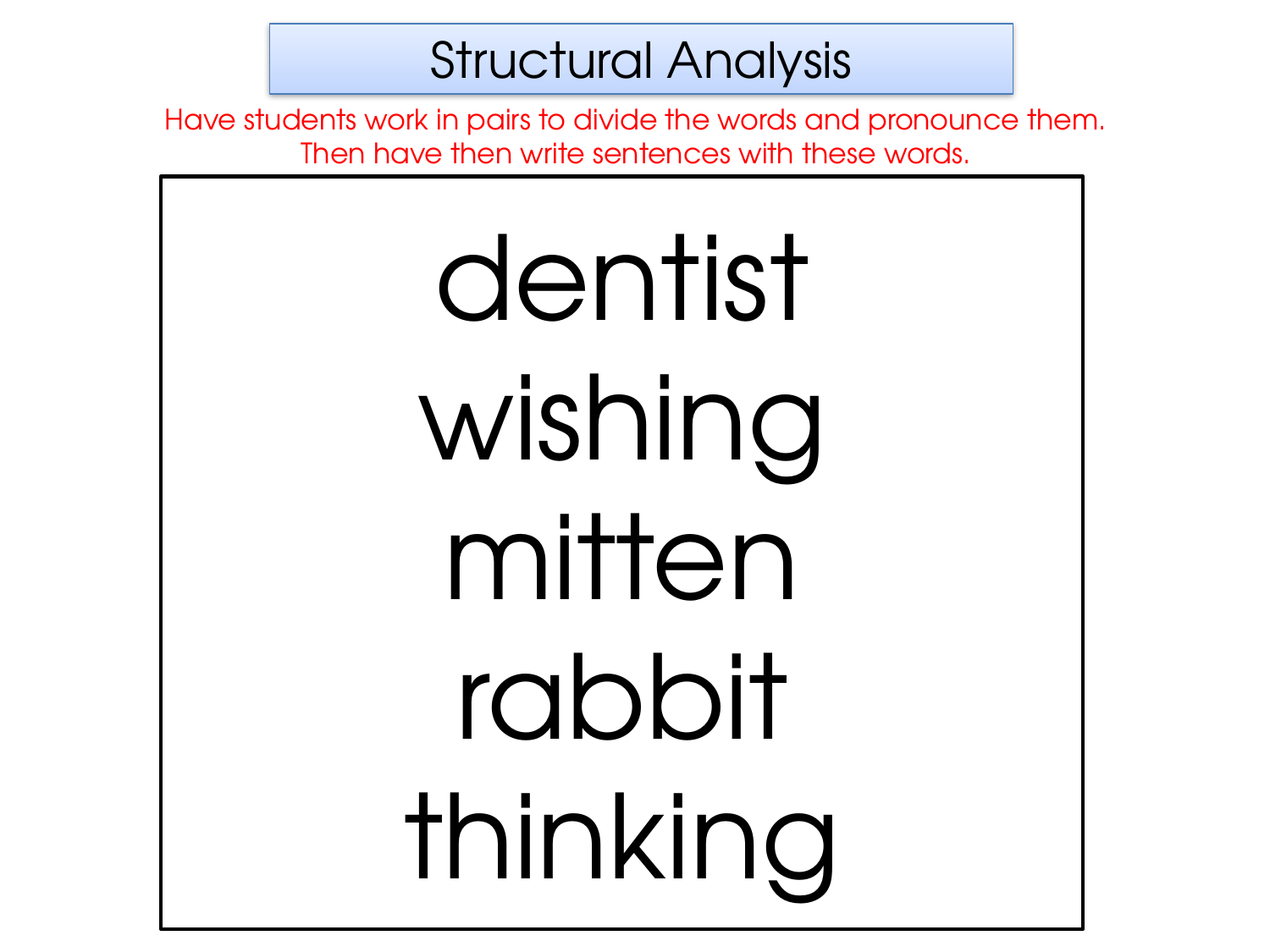

Structural Analysis
Have students work in pairs to divide the words and pronounce them.
Then have then write sentences with these words.

dentist
wishing
mitten
rabbit
thinking